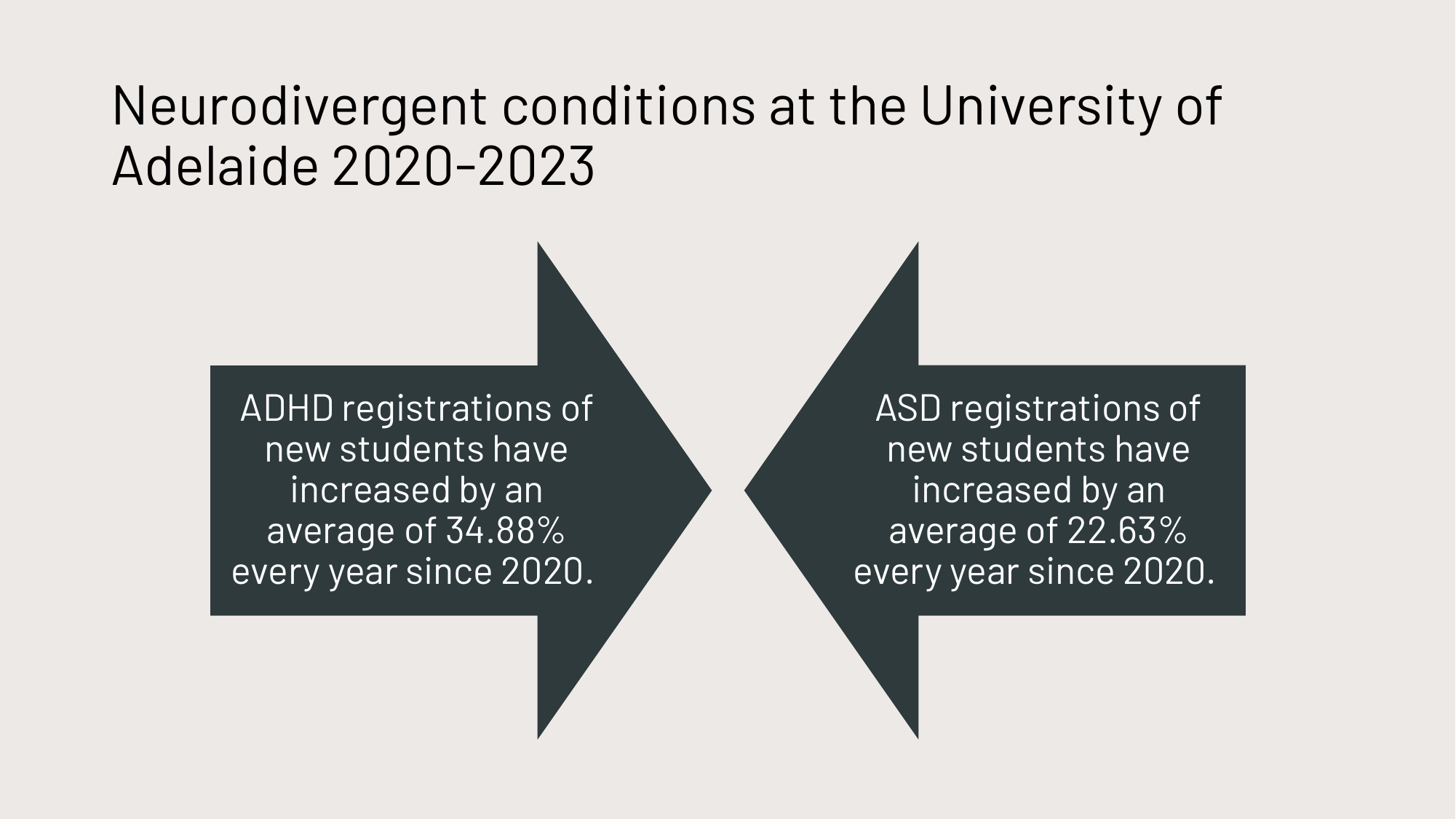

# Neurodivergent conditions at the University of Adelaide 2020-2023
ADHD registrations of new students have increased by an average of 34.88% every year since 2020.
ASD registrations of new students have increased by an average of 22.63% every year since 2020.